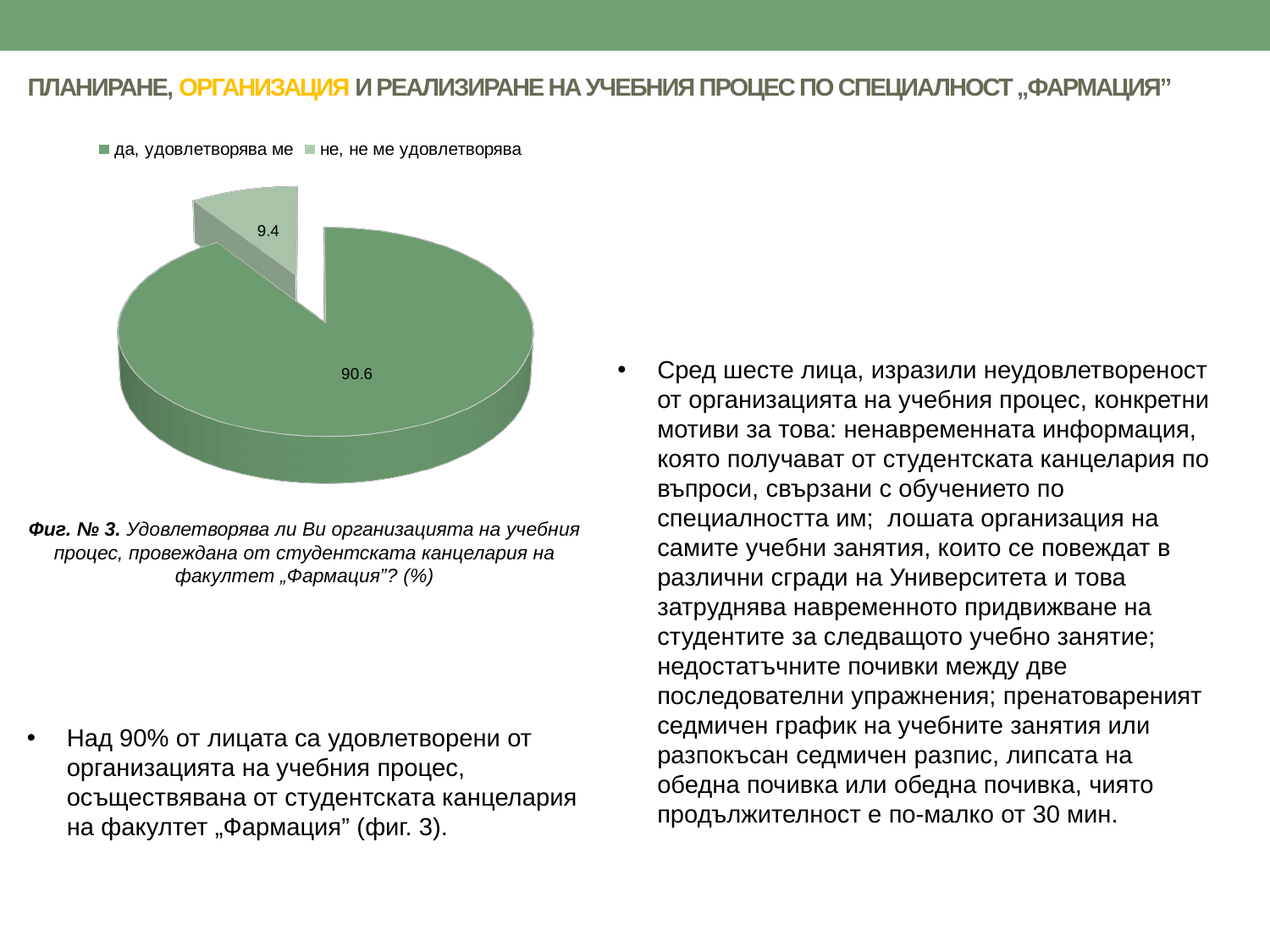

# ПЛАНИРАНЕ, ОРГАНИЗАЦИЯ И РЕАЛИЗИРАНЕ НА УЧЕБНИЯ ПРОЦЕС ПО СПЕЦИАЛНОСТ „ФАРМАЦИЯ”

[unsupported chart]

Сред шесте лица, изразили неудовлетвореност от организацията на учебния процес, конкретни мотиви за това: ненавременната информация, която получават от студентската канцелария по въпроси, свързани с обучението по специалността им;  лошата организация на самите учебни занятия, които се повеждат в различни сгради на Университета и това затруднява навременното придвижване на студентите за следващото учебно занятие;  недостатъчните почивки между две последователни упражнения; пренатовареният седмичен график на учебните занятия или разпокъсан седмичен разпис, липсата на обедна почивка или обедна почивка, чиято продължителност е по-малко от 30 мин.
Фиг. № 3. Удовлетворява ли Ви организацията на учебния процес, провеждана от студентската канцелария на факултет „Фармация”? (%)
Над 90% от лицата са удовлетворени от организацията на учебния процес, осъществявана от студентската канцелария на факултет „Фармация” (фиг. 3).